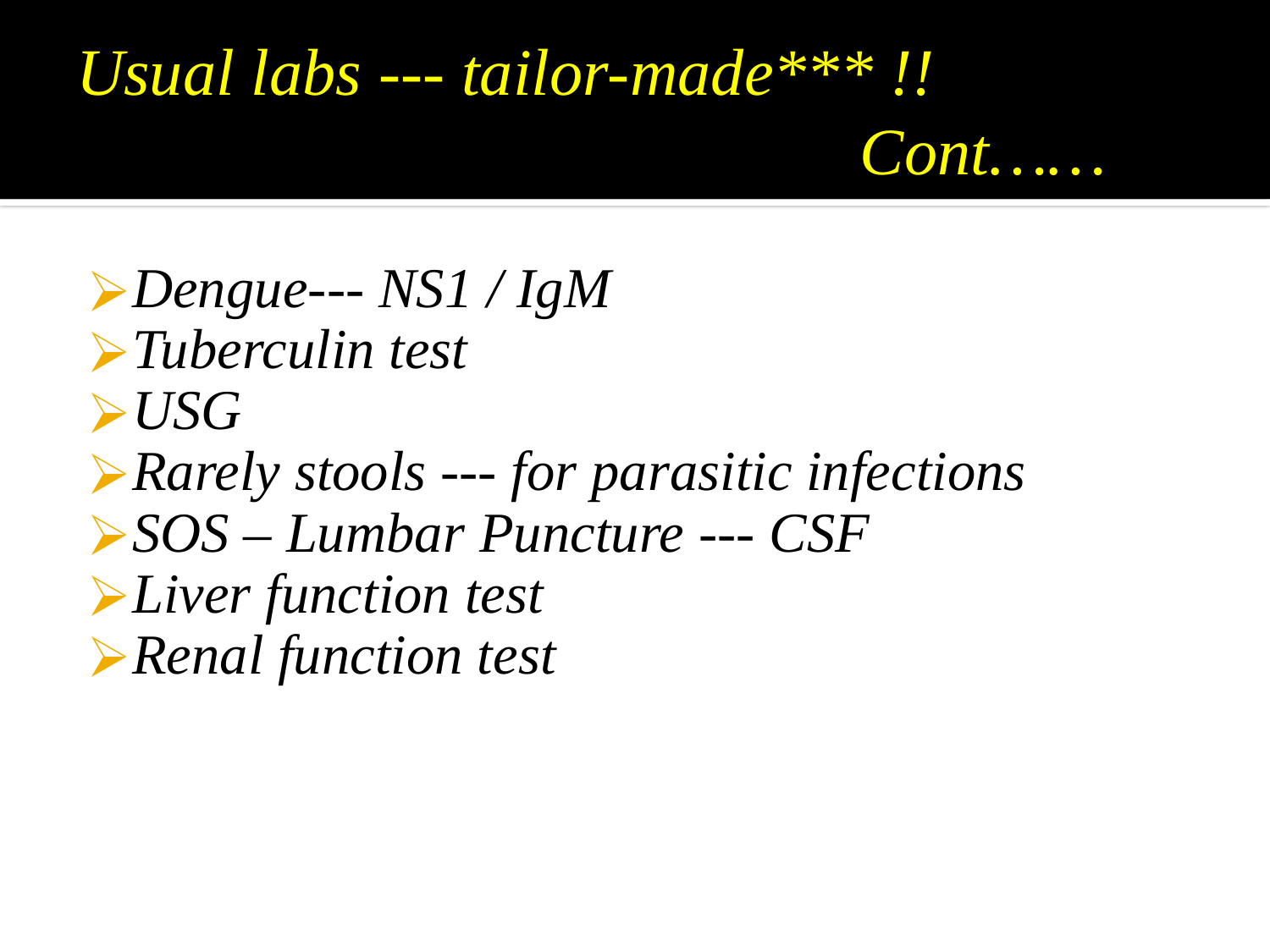

# Usual labs --- tailor-made*** !! Cont……
Dengue--- NS1 / IgM
Tuberculin test
USG
Rarely stools --- for parasitic infections
SOS – Lumbar Puncture --- CSF
Liver function test
Renal function test